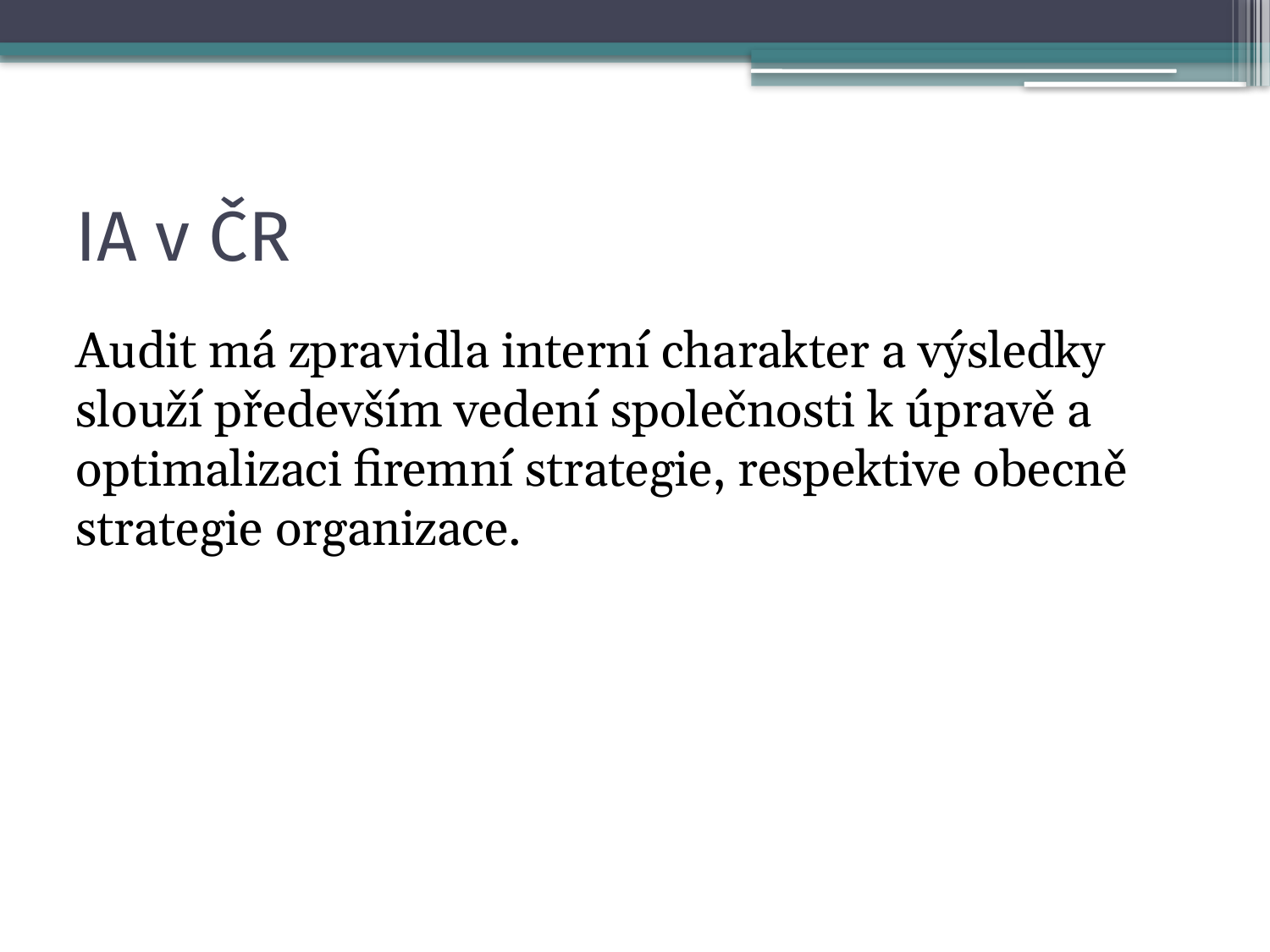

# IA v ČR
Audit má zpravidla interní charakter a výsledky slouží především vedení společnosti k úpravě a optimalizaci firemní strategie, respektive obecně strategie organizace.